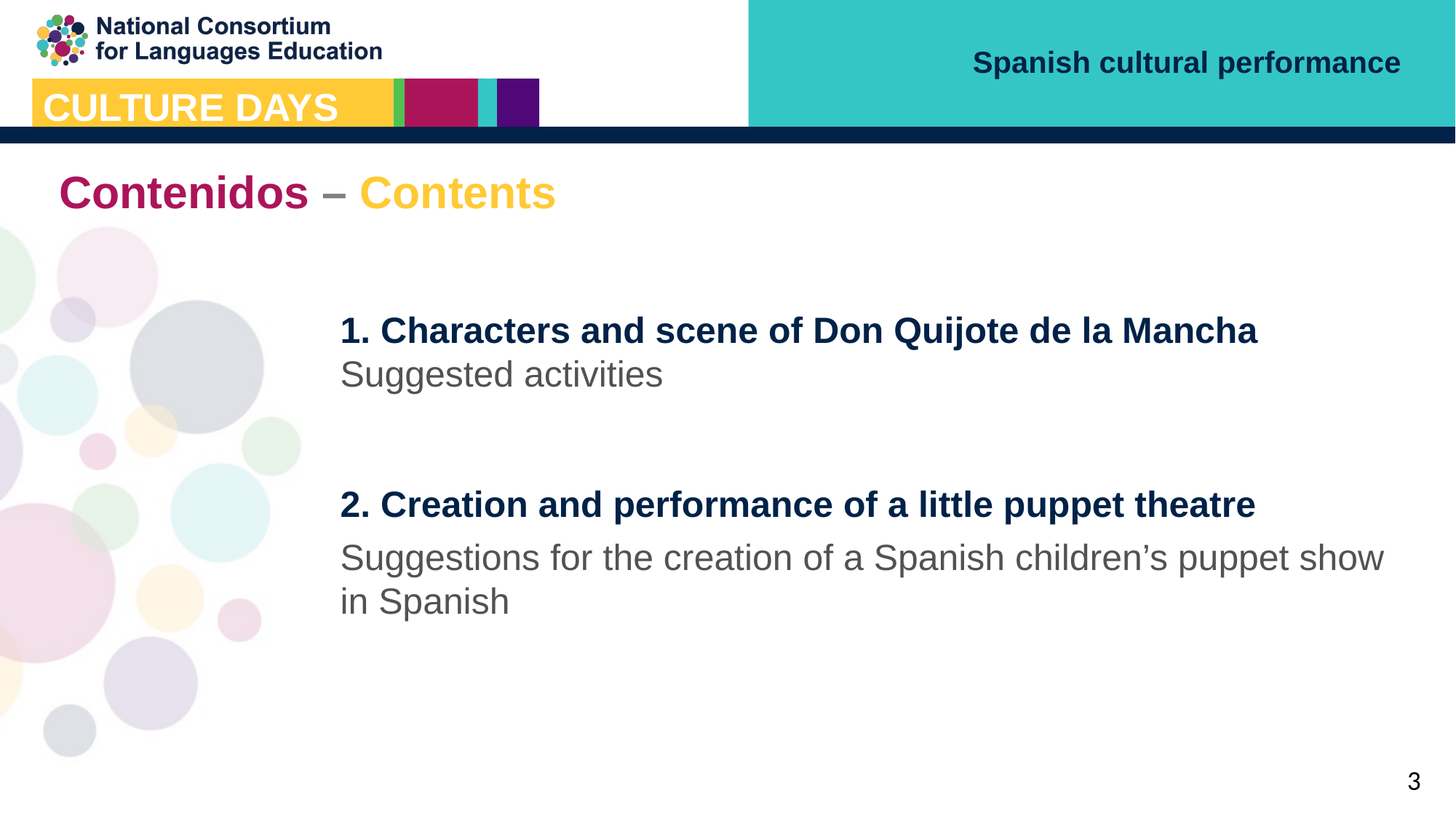

Spanish cultural performance
Contenidos – Contents
1. Characters and scene of Don Quijote de la Mancha
Suggested activities
2. Creation and performance of a little puppet theatre
Suggestions for the creation of a Spanish children’s puppet show in Spanish
3